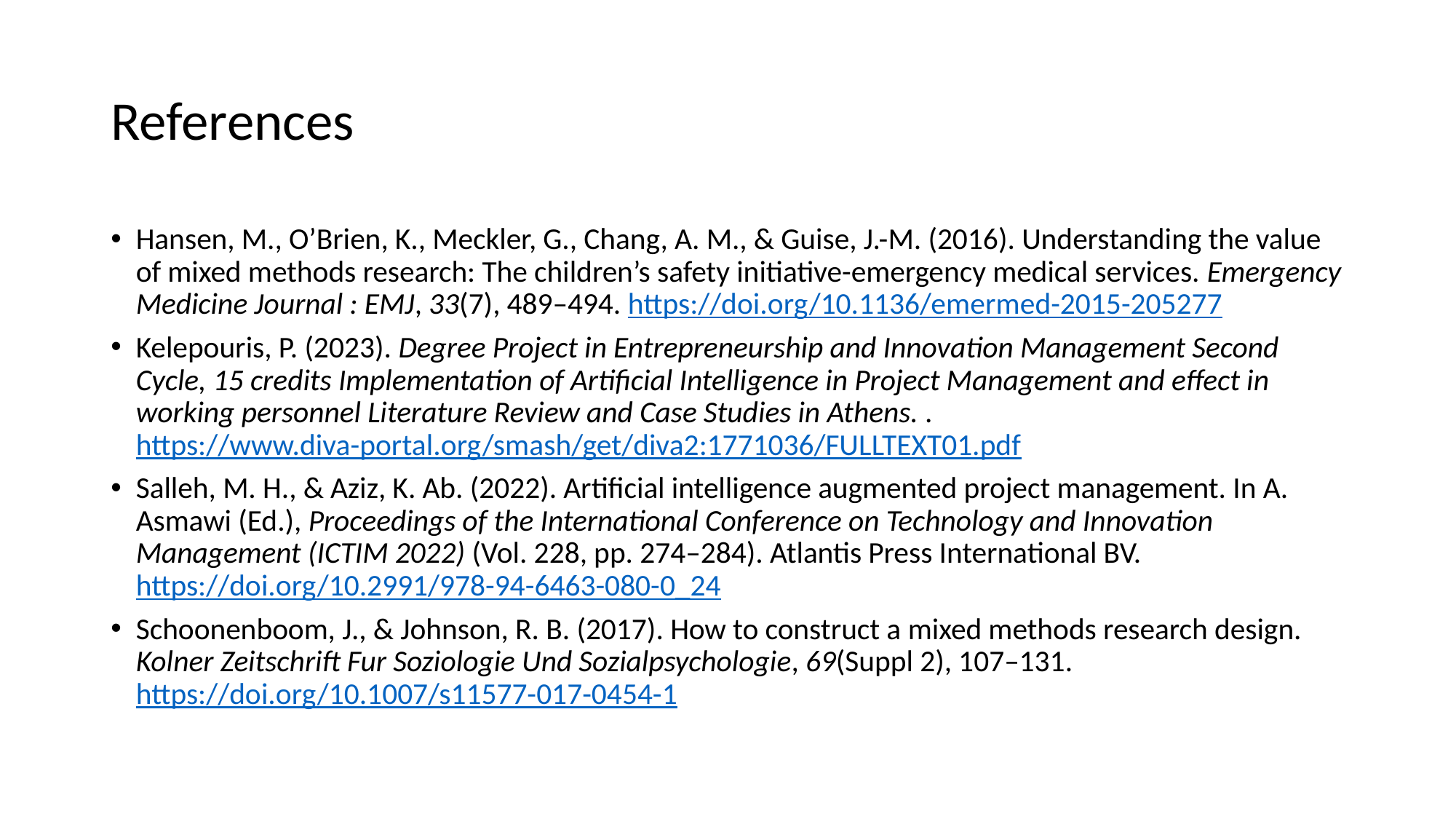

# References
Hansen, M., O’Brien, K., Meckler, G., Chang, A. M., & Guise, J.-M. (2016). Understanding the value of mixed methods research: The children’s safety initiative-emergency medical services. Emergency Medicine Journal : EMJ, 33(7), 489–494. https://doi.org/10.1136/emermed-2015-205277
Kelepouris, P. (2023). Degree Project in Entrepreneurship and Innovation Management Second Cycle, 15 credits Implementation of Artificial Intelligence in Project Management and effect in working personnel Literature Review and Case Studies in Athens. . https://www.diva-portal.org/smash/get/diva2:1771036/FULLTEXT01.pdf
Salleh, M. H., & Aziz, K. Ab. (2022). Artificial intelligence augmented project management. In A. Asmawi (Ed.), Proceedings of the International Conference on Technology and Innovation Management (ICTIM 2022) (Vol. 228, pp. 274–284). Atlantis Press International BV. https://doi.org/10.2991/978-94-6463-080-0_24
Schoonenboom, J., & Johnson, R. B. (2017). How to construct a mixed methods research design. Kolner Zeitschrift Fur Soziologie Und Sozialpsychologie, 69(Suppl 2), 107–131. https://doi.org/10.1007/s11577-017-0454-1